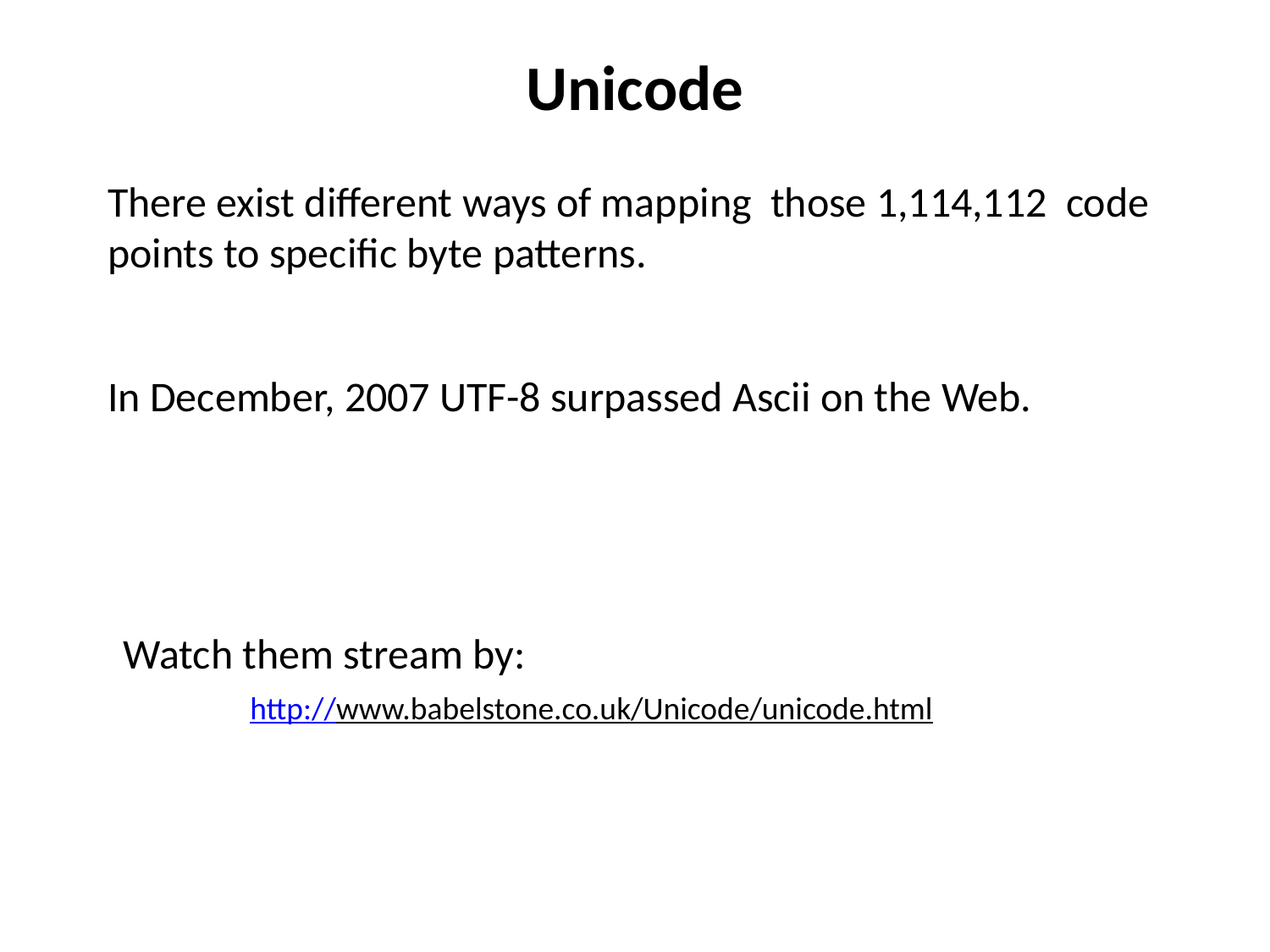

# Unicode
There exist different ways of mapping  those 1,114,112  code points to specific byte patterns.

In December, 2007 UTF-8 surpassed Ascii on the Web.

Watch them stream by:
	http://www.babelstone.co.uk/Unicode/unicode.html